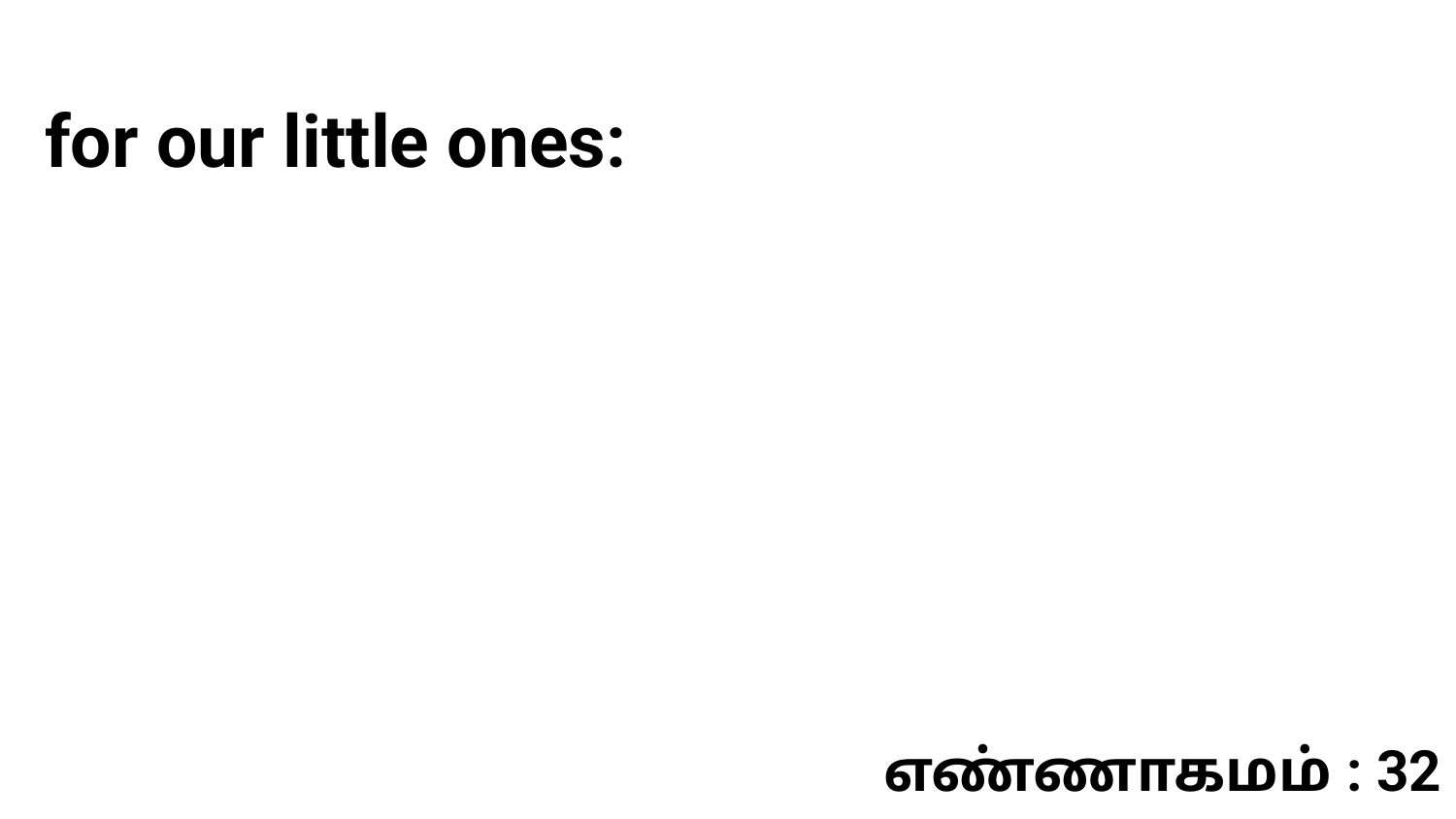

for our little ones:
எண்ணாகமம் : 32